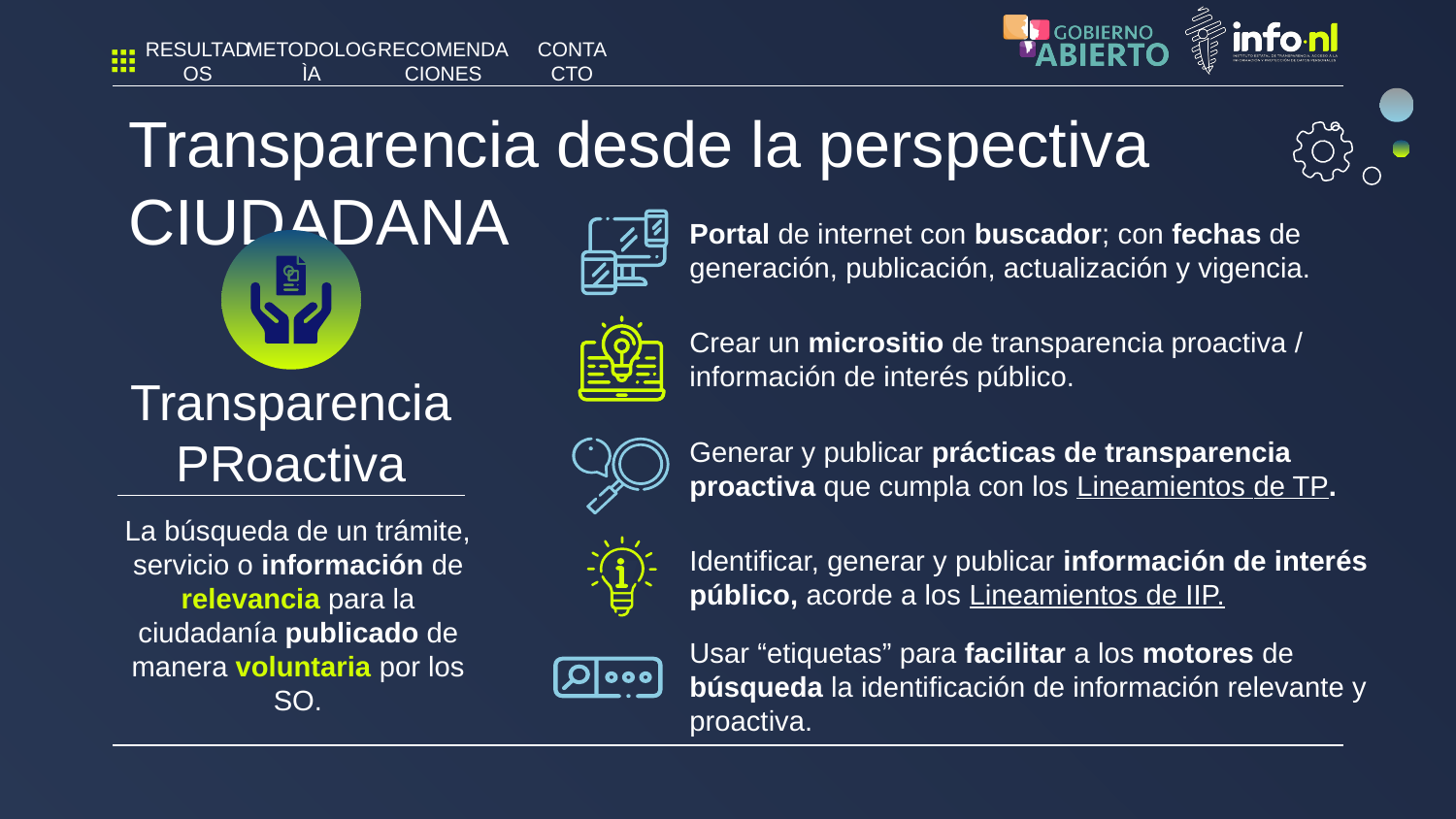

RESULTADOS
METODOLOGÌA
RECOMENDACIONES
CONTACTO

Transparencia desde la perspectiva CIUDADANA

Portal de internet con buscador; con fechas de generación, publicación, actualización y vigencia.

Crear un micrositio de transparencia proactiva / información de interés público.

Transparencia PRoactiva
Generar y publicar prácticas de transparencia proactiva que cumpla con los Lineamientos de TP.

La búsqueda de un trámite, servicio o información de relevancia para la ciudadanía publicado de manera voluntaria por los SO.
Identificar, generar y publicar información de interés público, acorde a los Lineamientos de IIP.

Usar “etiquetas” para facilitar a los motores de búsqueda la identificación de información relevante y proactiva.